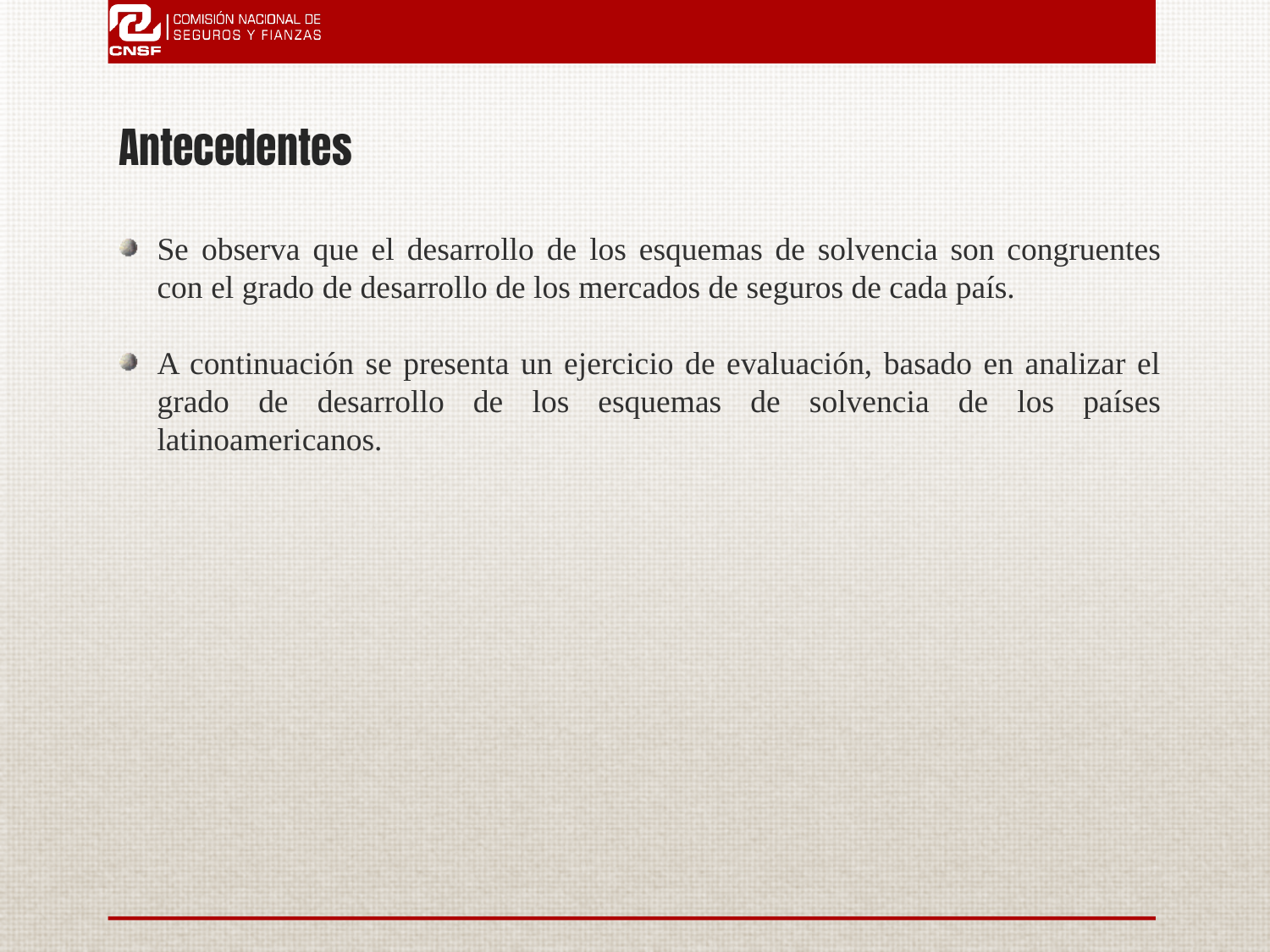

# Antecedentes
Se observa que el desarrollo de los esquemas de solvencia son congruentes con el grado de desarrollo de los mercados de seguros de cada país.

A continuación se presenta un ejercicio de evaluación, basado en analizar el grado de desarrollo de los esquemas de solvencia de los países latinoamericanos.